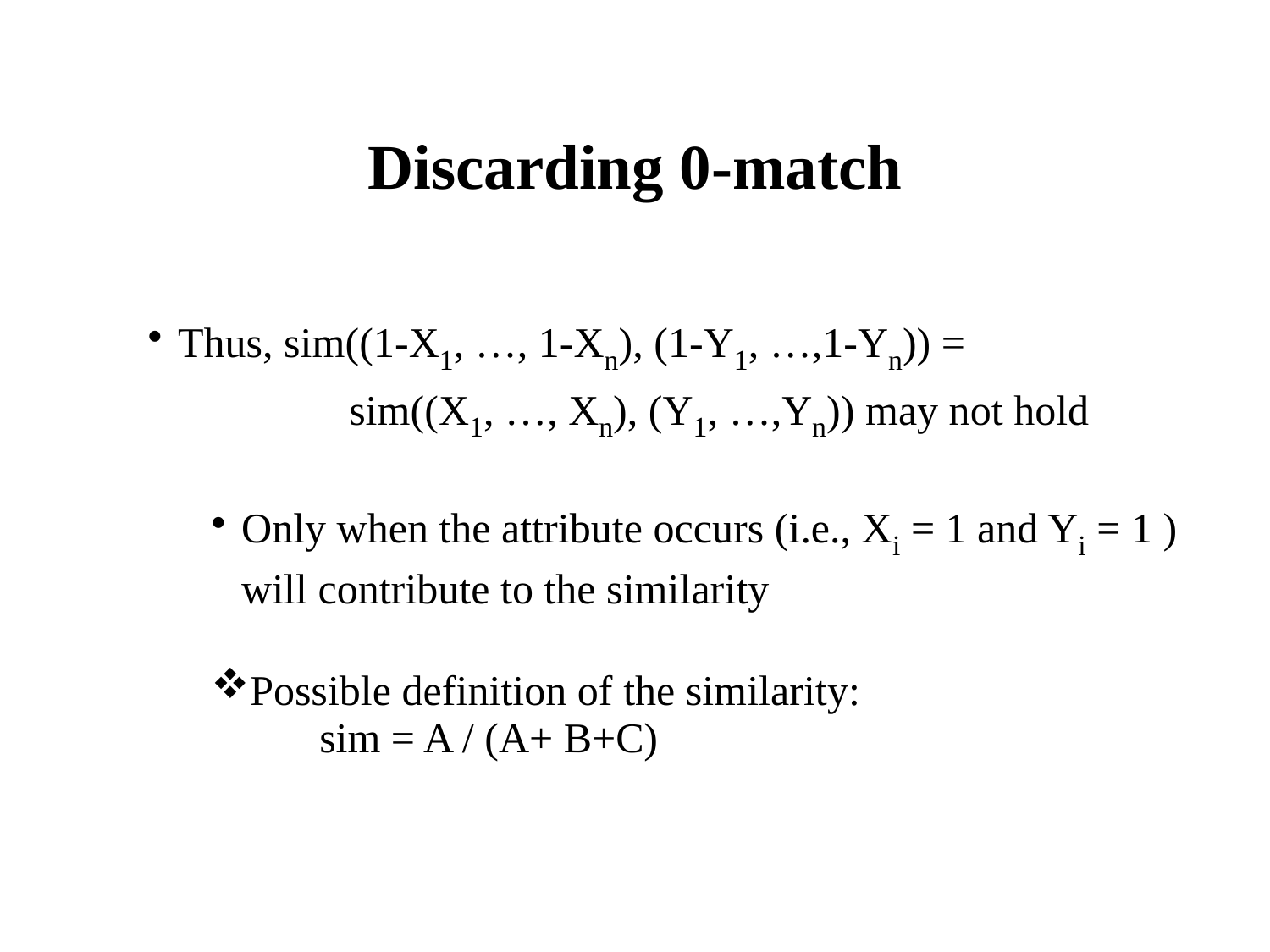

# Discarding 0-match
Thus, sim((1-X1, …, 1-Xn), (1-Y1, …,1-Yn)) =
             sim((X1, …, Xn), (Y1, …,Yn)) may not hold

Only when the attribute occurs (i.e., Xi = 1 and Yi = 1 ) will contribute to the similarity

Possible definition of the similarity:
sim = A / (A+ B+C)